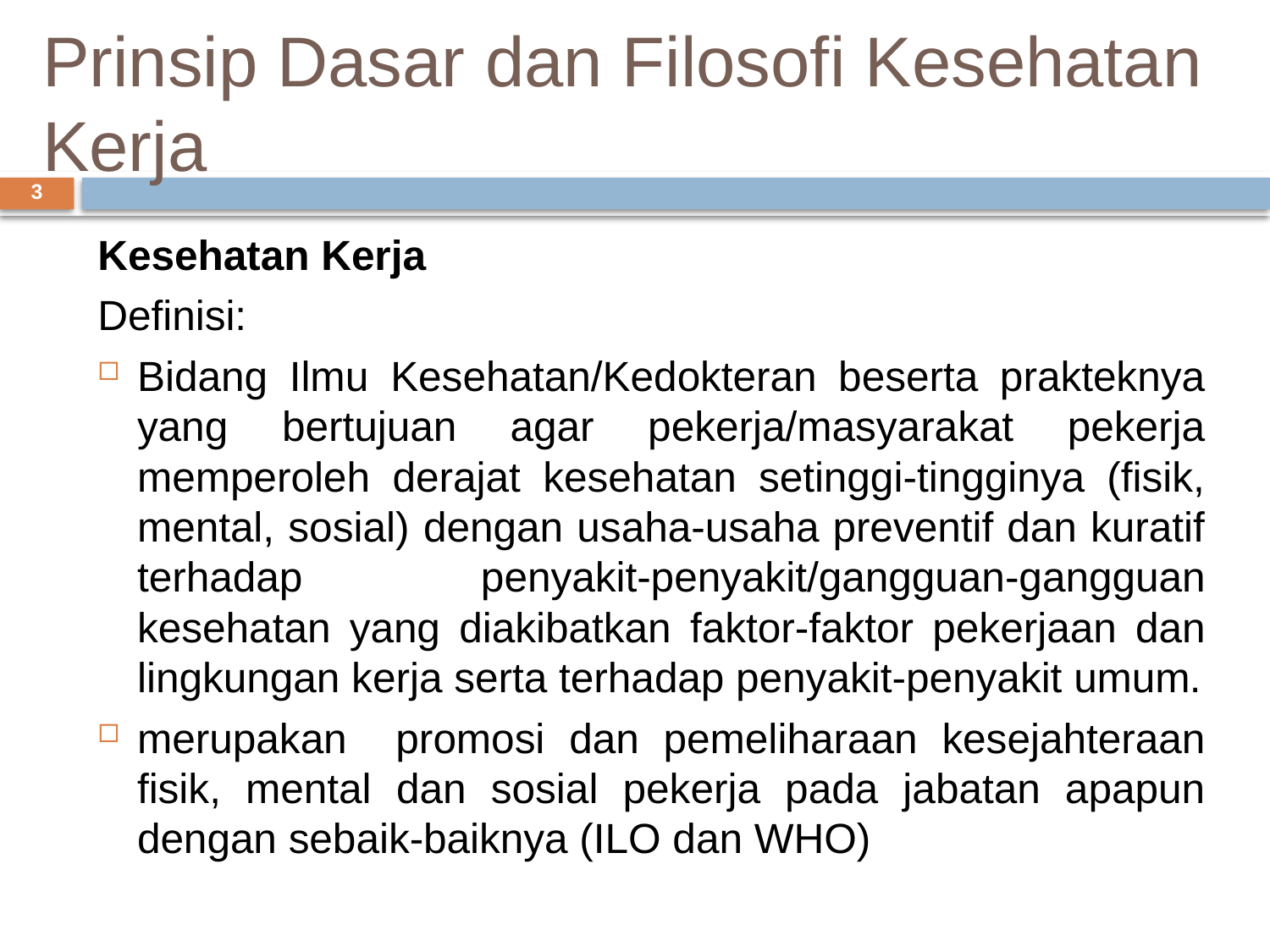

# Prinsip Dasar dan Filosofi Kesehatan Kerja
3
Kesehatan Kerja
Definisi:
Bidang Ilmu Kesehatan/Kedokteran beserta prakteknya yang bertujuan agar pekerja/masyarakat pekerja memperoleh derajat kesehatan setinggi-tingginya (fisik, mental, sosial) dengan usaha-usaha preventif dan kuratif terhadap penyakit-penyakit/gangguan-gangguan kesehatan yang diakibatkan faktor-faktor pekerjaan dan lingkungan kerja serta terhadap penyakit-penyakit umum.
merupakan  promosi dan pemeliharaan kesejahteraan fisik, mental dan sosial pekerja pada jabatan apapun dengan sebaik-baiknya (ILO dan WHO)